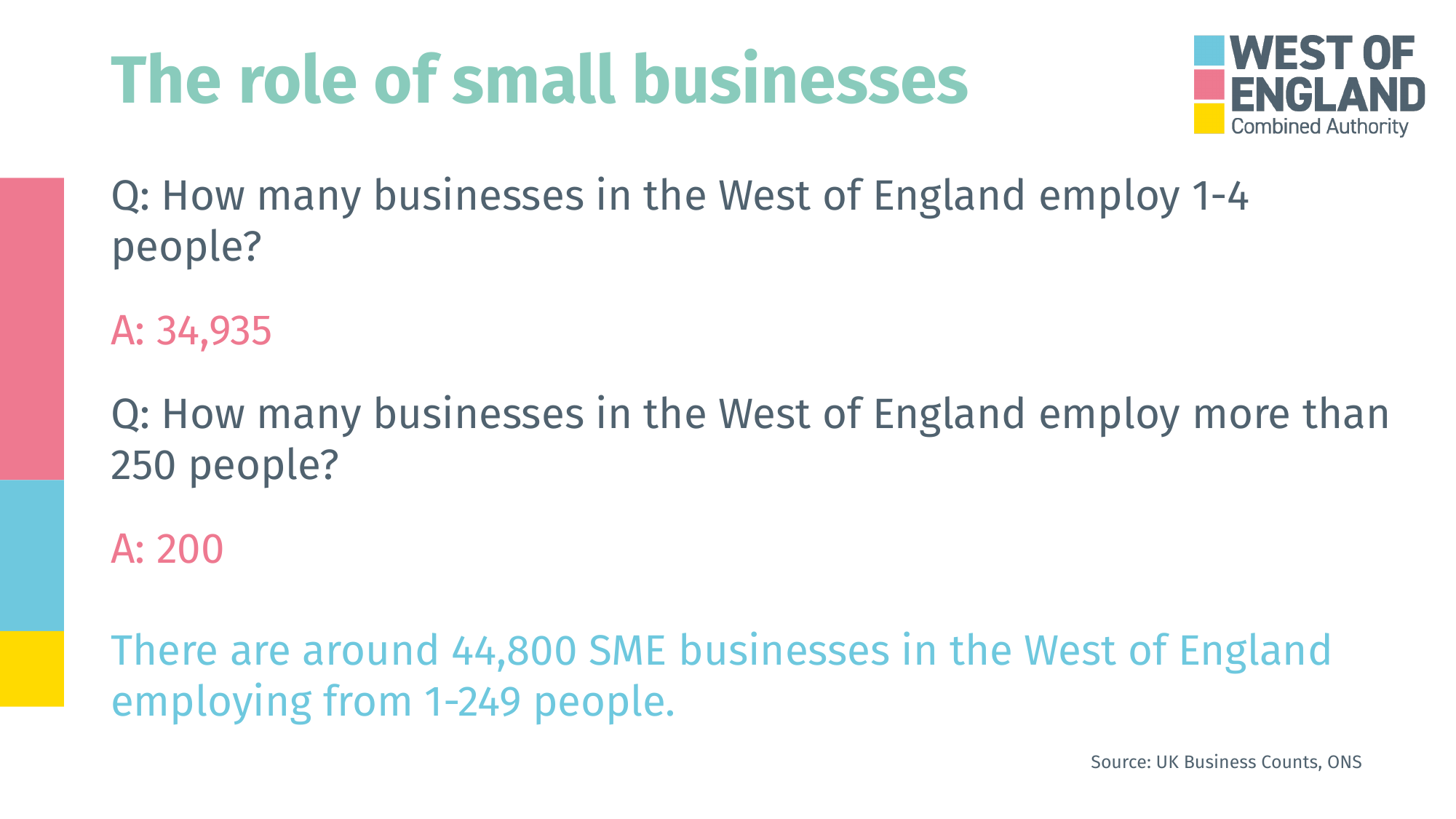

# The role of small businesses
Q: How many businesses in the West of England employ 1-4 people?

A: 34,935

Q: How many businesses in the West of England employ more than 250 people?

A: 200

There are around 44,800 SME businesses in the West of England employing from 1-249 people.

Source: UK Business Counts, ONS